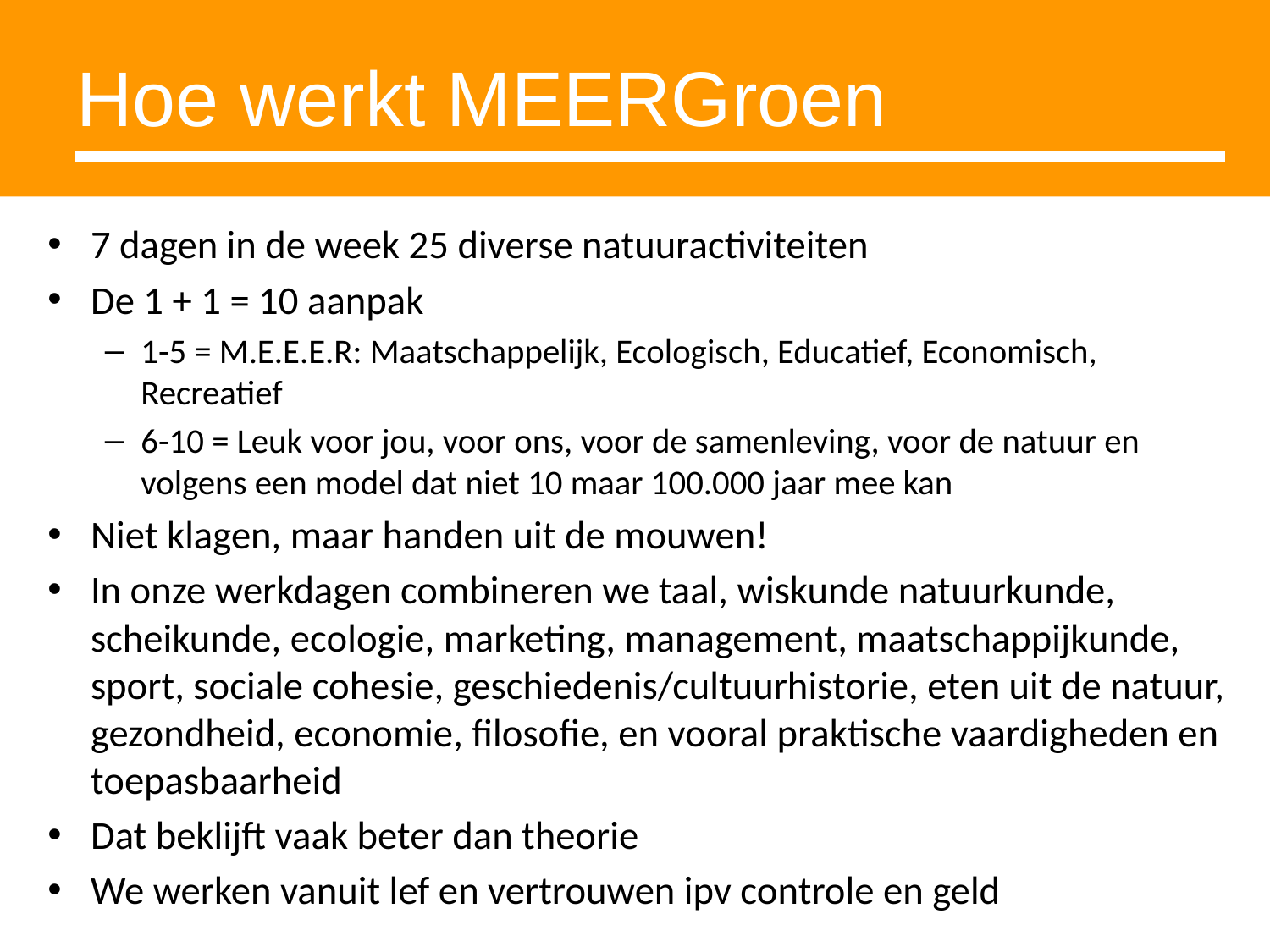

# Hoe werkt MEERGroen
7 dagen in de week 25 diverse natuuractiviteiten
De 1 + 1 = 10 aanpak
1-5 = M.E.E.E.R: Maatschappelijk, Ecologisch, Educatief, Economisch, Recreatief
6-10 = Leuk voor jou, voor ons, voor de samenleving, voor de natuur en volgens een model dat niet 10 maar 100.000 jaar mee kan
Niet klagen, maar handen uit de mouwen!
In onze werkdagen combineren we taal, wiskunde natuurkunde, scheikunde, ecologie, marketing, management, maatschappijkunde, sport, sociale cohesie, geschiedenis/cultuurhistorie, eten uit de natuur, gezondheid, economie, filosofie, en vooral praktische vaardigheden en toepasbaarheid
Dat beklijft vaak beter dan theorie
We werken vanuit lef en vertrouwen ipv controle en geld